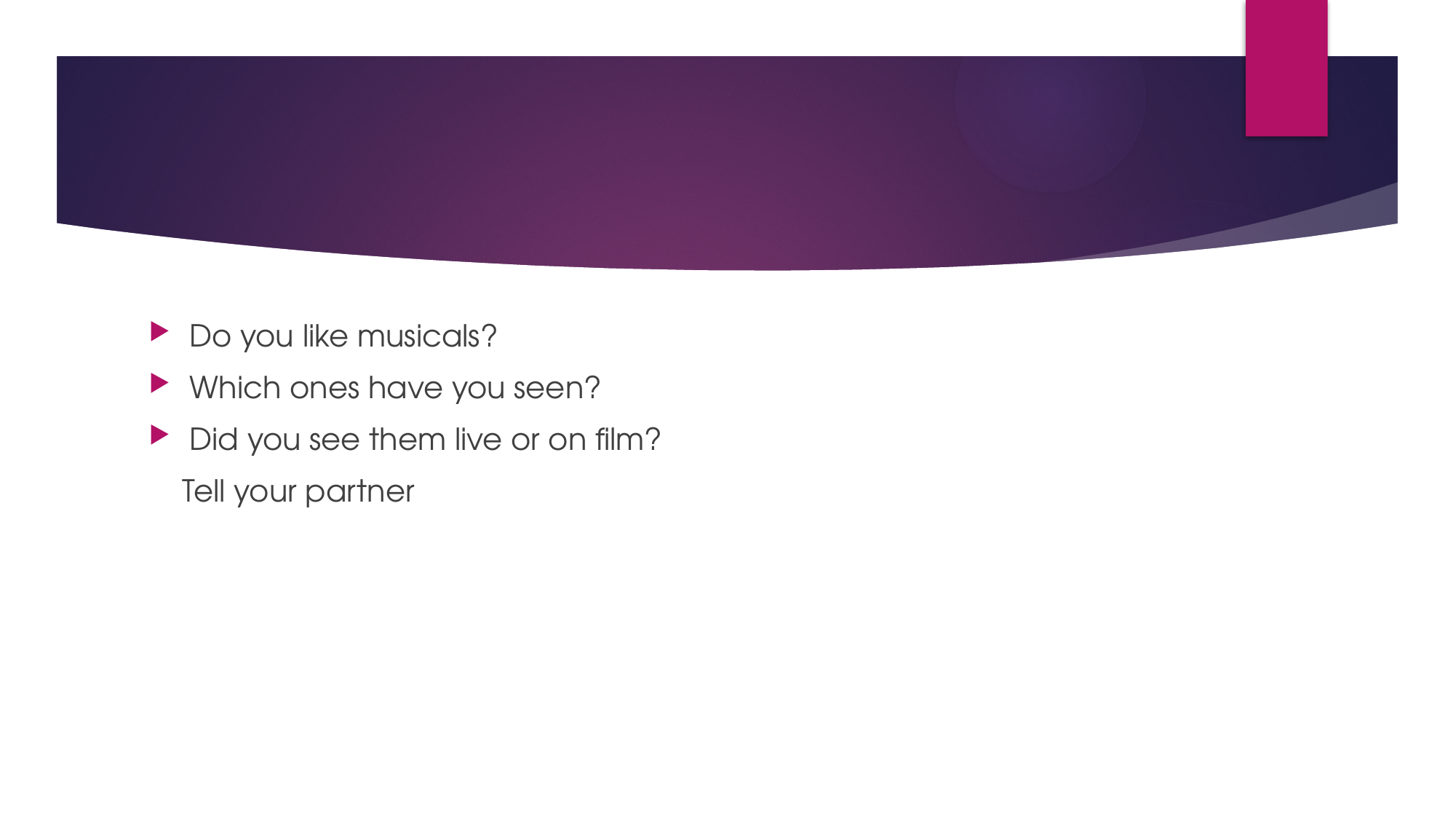

Do you like musicals?
Which ones have you seen?
Did you see them live or on film?
    Tell your partner